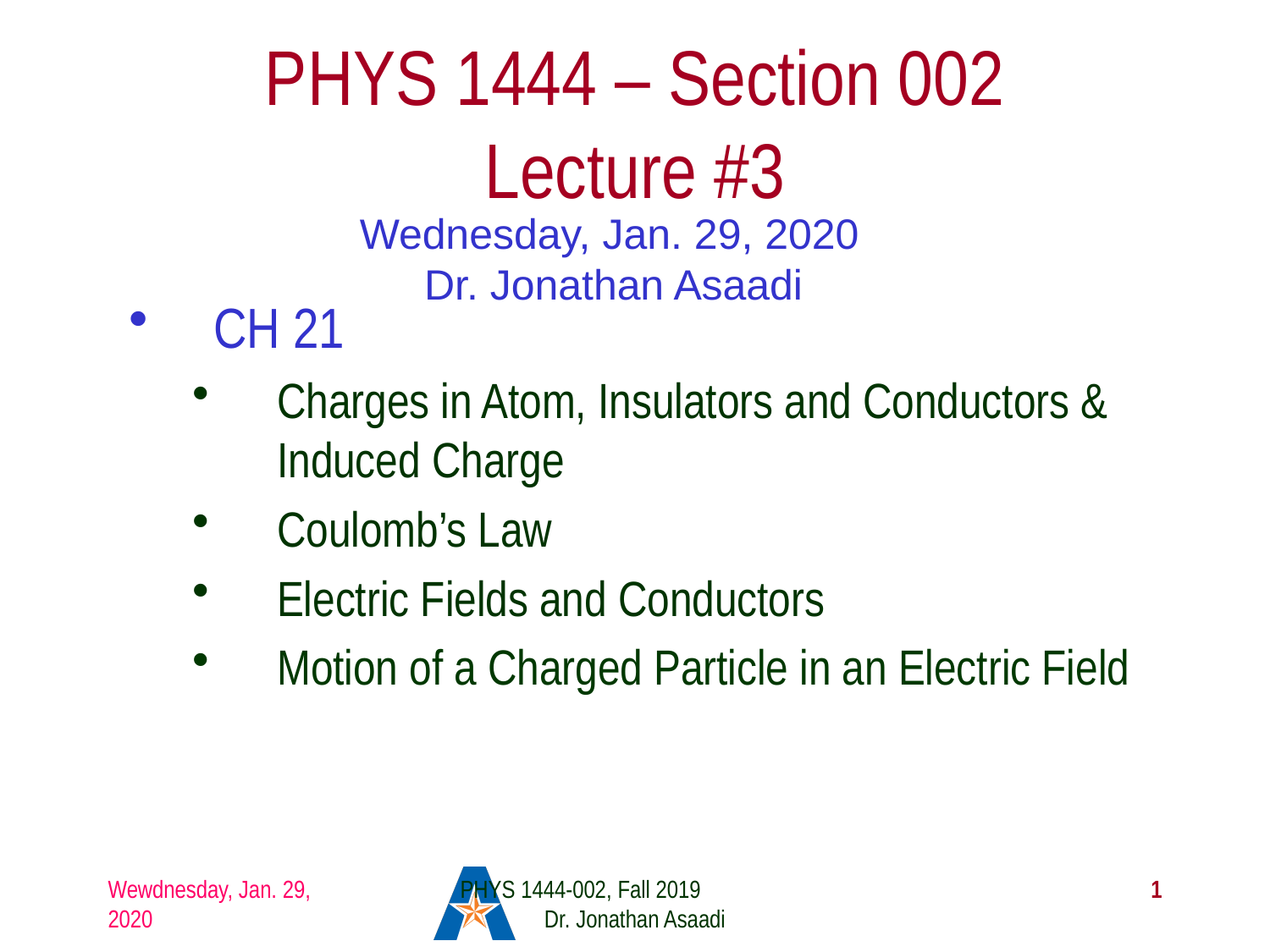

# PHYS 1444 – Section 002 Lecture #3
Wednesday, Jan. 29, 2020
Dr. Jonathan Asaadi
CH 21
Charges in Atom, Insulators and Conductors & Induced Charge
Coulomb’s Law
Electric Fields and Conductors
Motion of a Charged Particle in an Electric Field
Wewdnesday, Jan. 29, 2020
PHYS 1444-002, Fall 2019                    Dr. Jonathan Asaadi
1